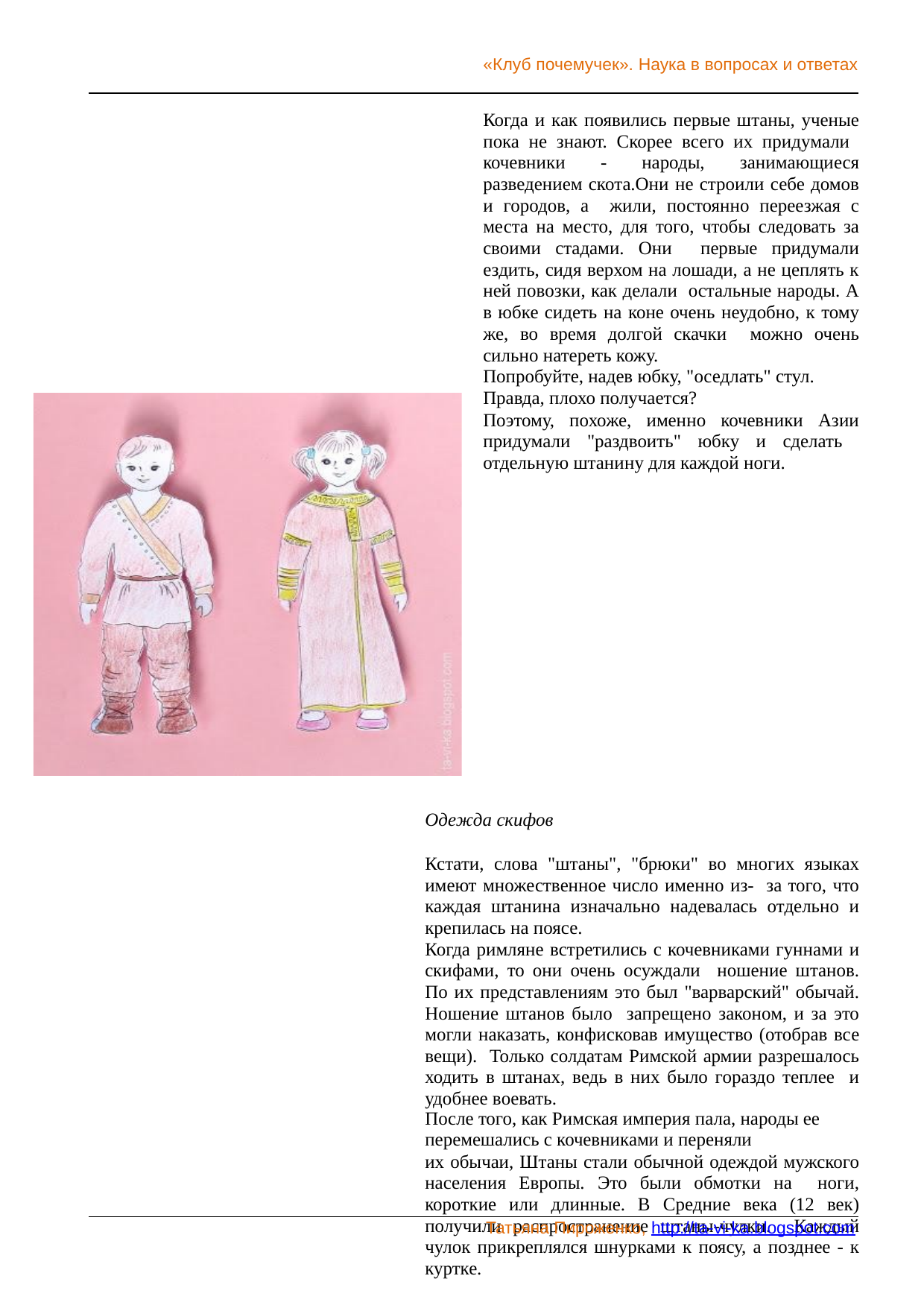

«Клуб почемучек». Наука в вопросах и ответах

Когда и как появились первые штаны, ученые пока не знают. Скорее всего их придумали  кочевники - народы, занимающиеся разведением скота.Они не строили себе домов и городов, а  жили, постоянно переезжая с места на место, для того, чтобы следовать за своими стадами. Они  первые придумали ездить, сидя верхом на лошади, а не цеплять к ней повозки, как делали  остальные народы. А в юбке сидеть на коне очень неудобно, к тому же, во время долгой скачки  можно очень сильно натереть кожу.
Попробуйте, надев юбку, "оседлать" стул. Правда, плохо получается?
Поэтому, похоже, именно кочевники Азии придумали "раздвоить" юбку и сделать  отдельную штанину для каждой ноги.

Одежда скифов

Кстати, слова "штаны", "брюки" во многих языках имеют множественное число именно из-  за того, что каждая штанина изначально надевалась отдельно и крепилась на поясе.
Когда римляне встретились с кочевниками гуннами и скифами, то они очень осуждали  ношение штанов. По их представлениям это был "варварский" обычай. Ношение штанов было  запрещено законом, и за это могли наказать, конфисковав имущество (отобрав все вещи).  Только солдатам Римской армии разрешалось ходить в штанах, ведь в них было гораздо теплее  и удобнее воевать.
После того, как Римская империя пала, народы ее перемешались с кочевниками и переняли
их обычаи, Штаны стали обычной одеждой мужского населения Европы. Это были обмотки на  ноги, короткие или длинные. В Средние века (12 век) получили распространение штаны-чулки.  Каждый чулок прикреплялся шнурками к поясу, а позднее - к куртке.
Татьяна Пироженко, http://ta-vi-ka.blogspot.com